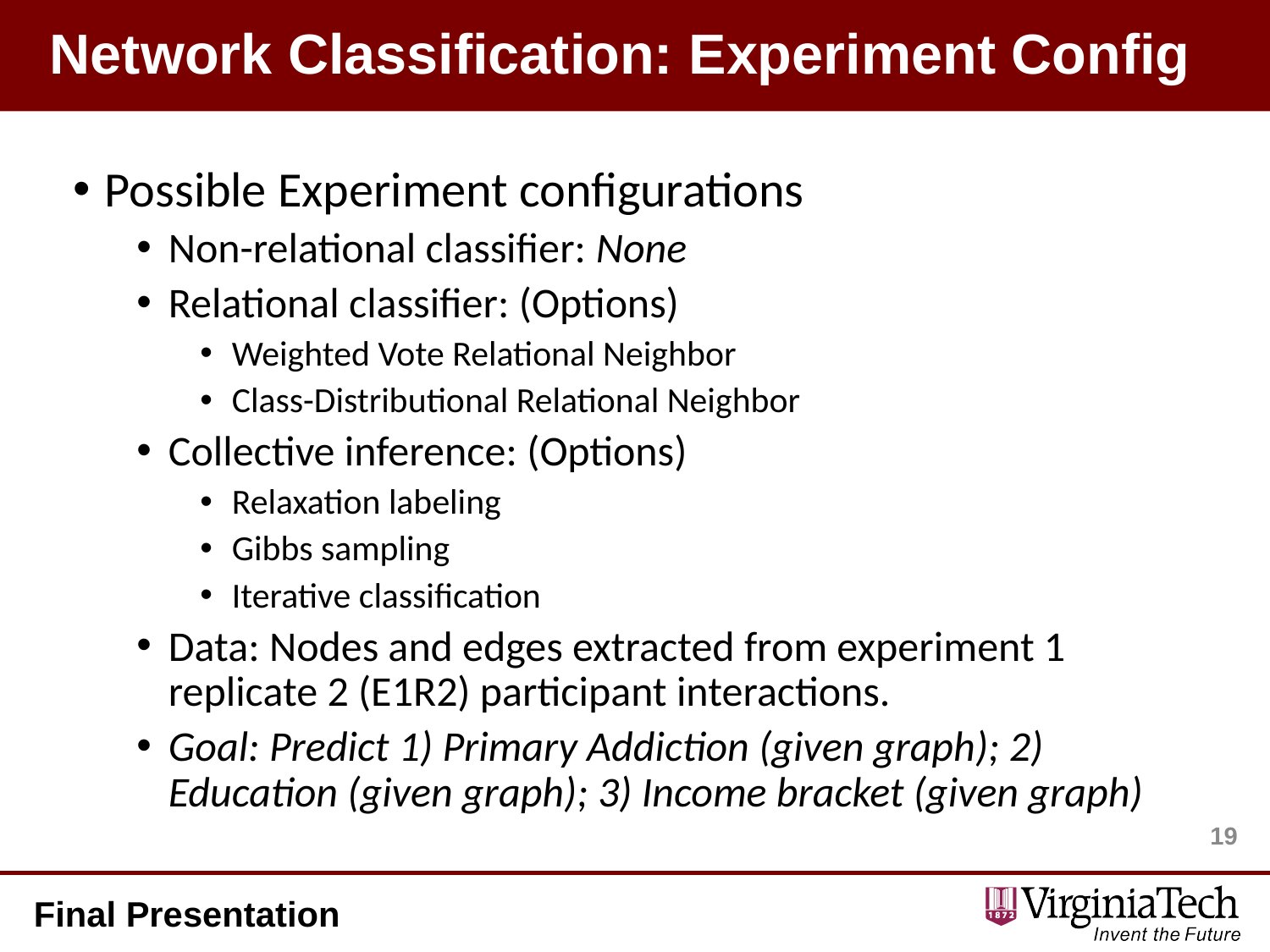

# Network Classification: Experiment Config
Possible Experiment configurations
Non-relational classifier: None
Relational classifier: (Options)
Weighted Vote Relational Neighbor
Class-Distributional Relational Neighbor
Collective inference: (Options)
Relaxation labeling
Gibbs sampling
Iterative classification
Data: Nodes and edges extracted from experiment 1 replicate 2 (E1R2) participant interactions.
Goal: Predict 1) Primary Addiction (given graph); 2) Education (given graph); 3) Income bracket (given graph)

19